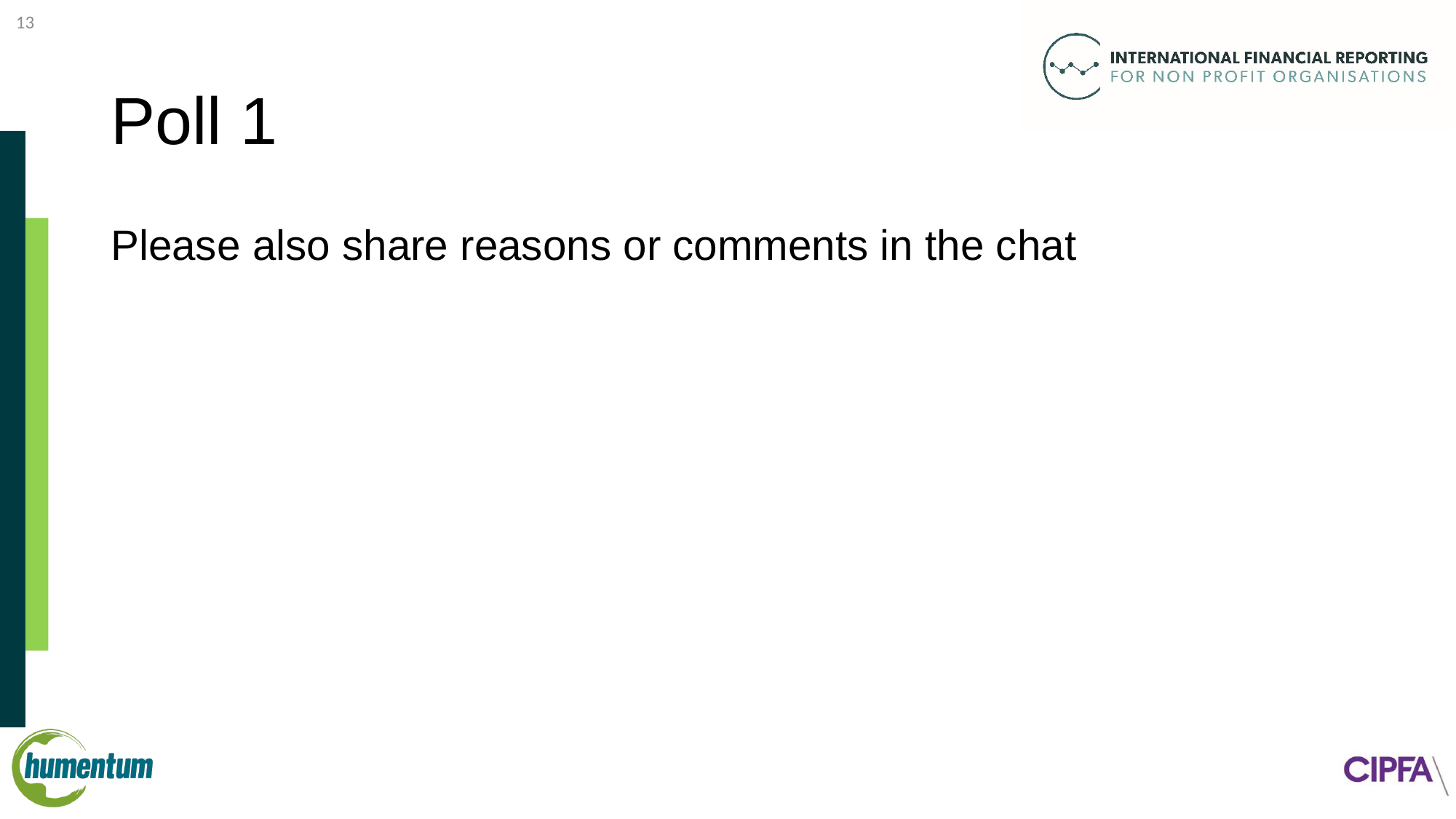

13
# Poll 1
Please also share reasons or comments in the chat